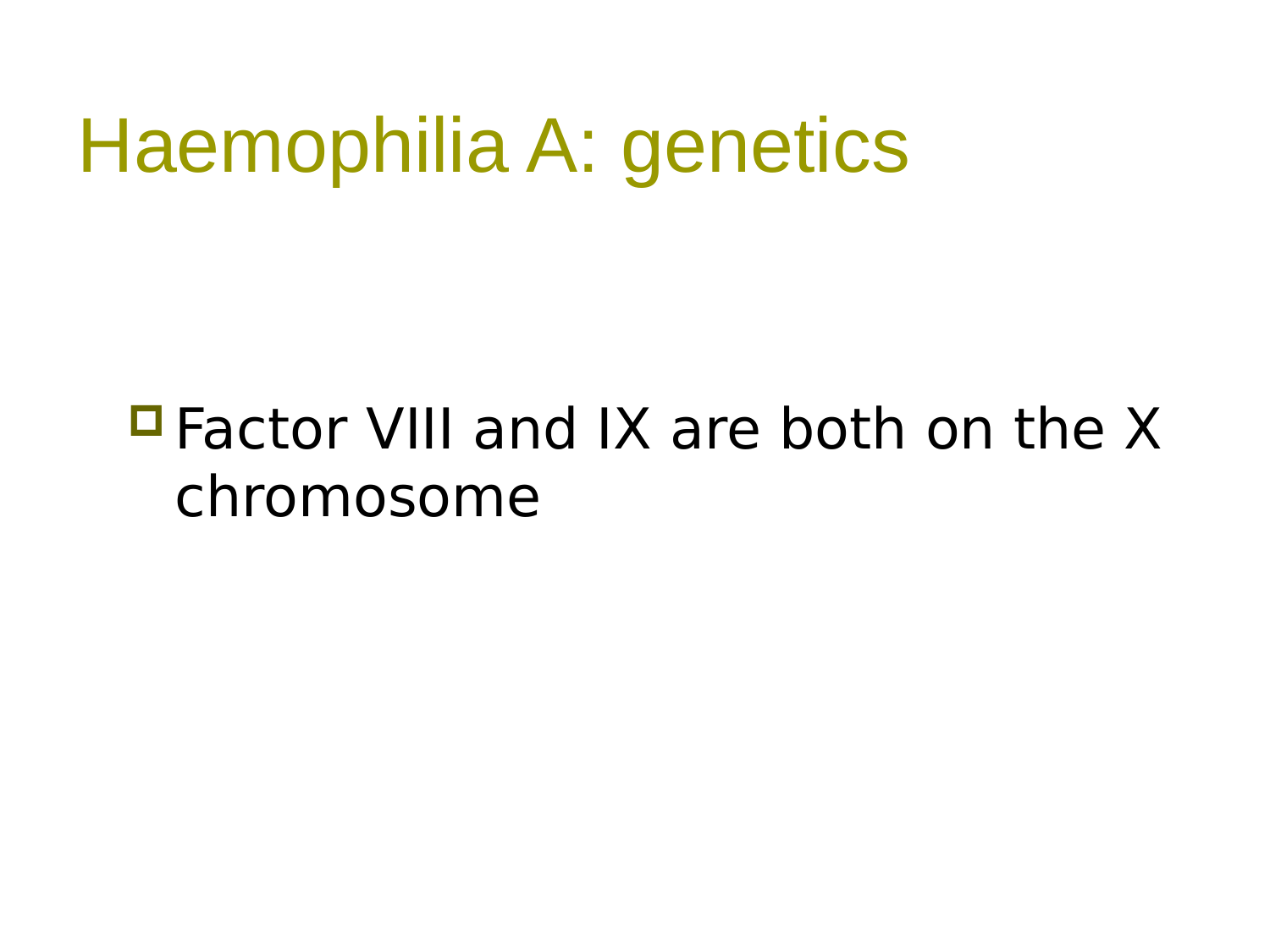

# Haemophilia A: genetics
Factor VIII and IX are both on the X chromosome